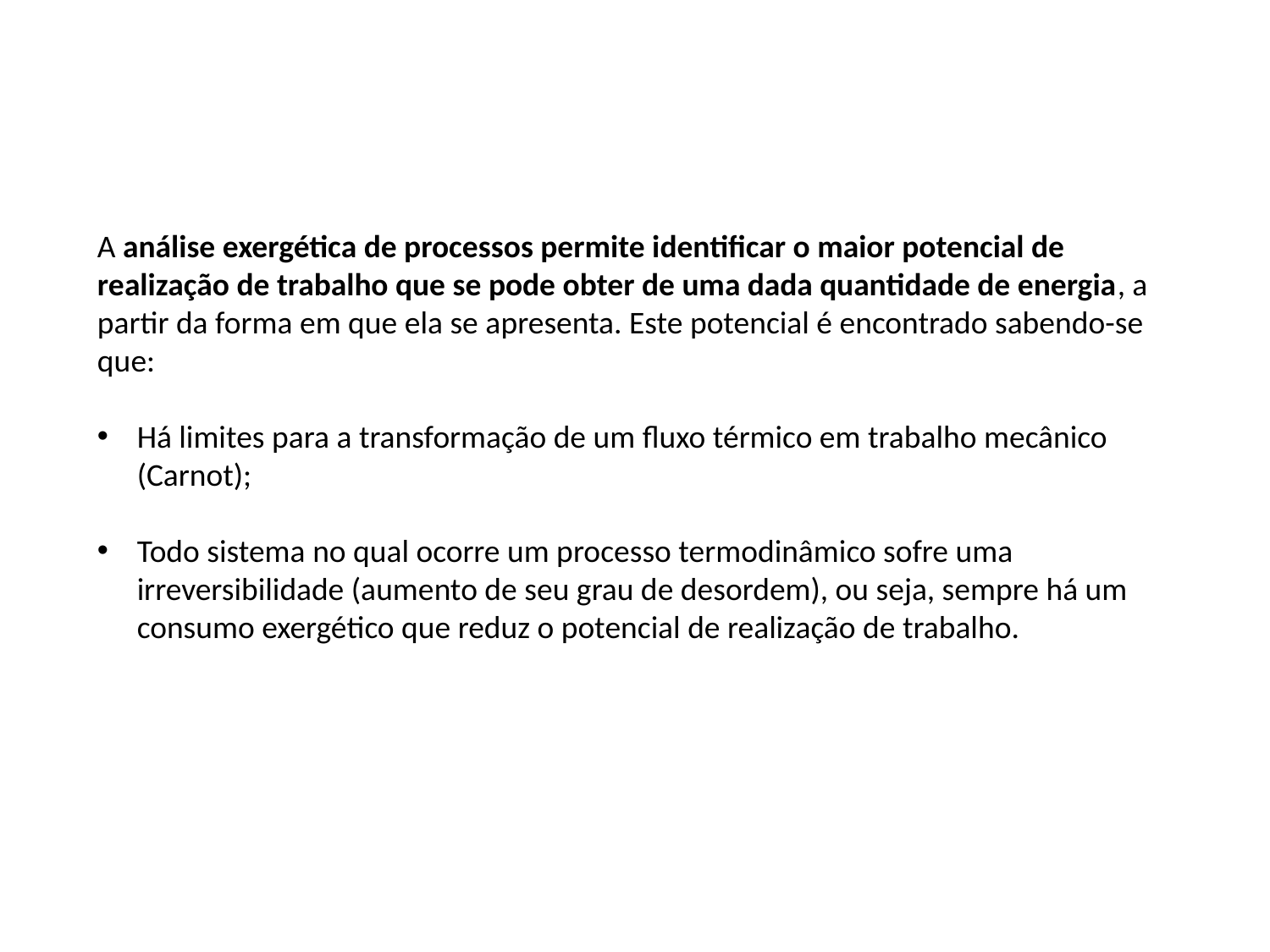

A análise exergética de processos permite identificar o maior potencial de realização de trabalho que se pode obter de uma dada quantidade de energia, a partir da forma em que ela se apresenta. Este potencial é encontrado sabendo-se que:

Há limites para a transformação de um fluxo térmico em trabalho mecânico (Carnot);

Todo sistema no qual ocorre um processo termodinâmico sofre uma irreversibilidade (aumento de seu grau de desordem), ou seja, sempre há um consumo exergético que reduz o potencial de realização de trabalho.